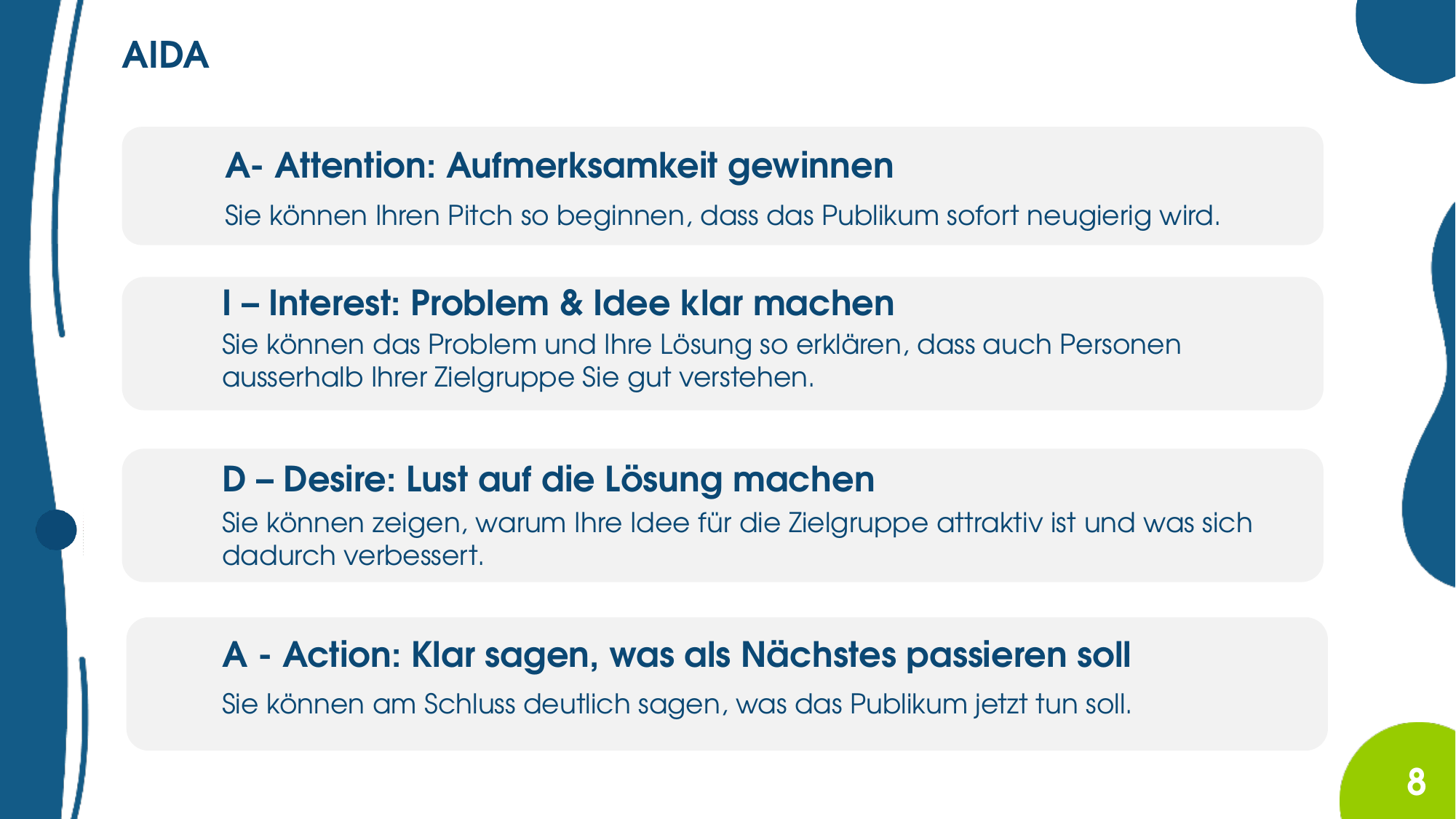

AIDA

A- Attention: Aufmerksamkeit gewinnen
Sie können Ihren Pitch so beginnen, dass das Publikum sofort neugierig wird.
I – Interest: Problem & Idee klar machen

Sie können das Problem und Ihre Lösung so erklären, dass auch Personen ausserhalb Ihrer Zielgruppe Sie gut verstehen.

D – Desire: Lust auf die Lösung machen
Sie können zeigen, warum Ihre Idee für die Zielgruppe attraktiv ist und was sich dadurch verbessert.

A - Action: Klar sagen, was als Nächstes passieren soll
Sie können am Schluss deutlich sagen, was das Publikum jetzt tun soll.
8